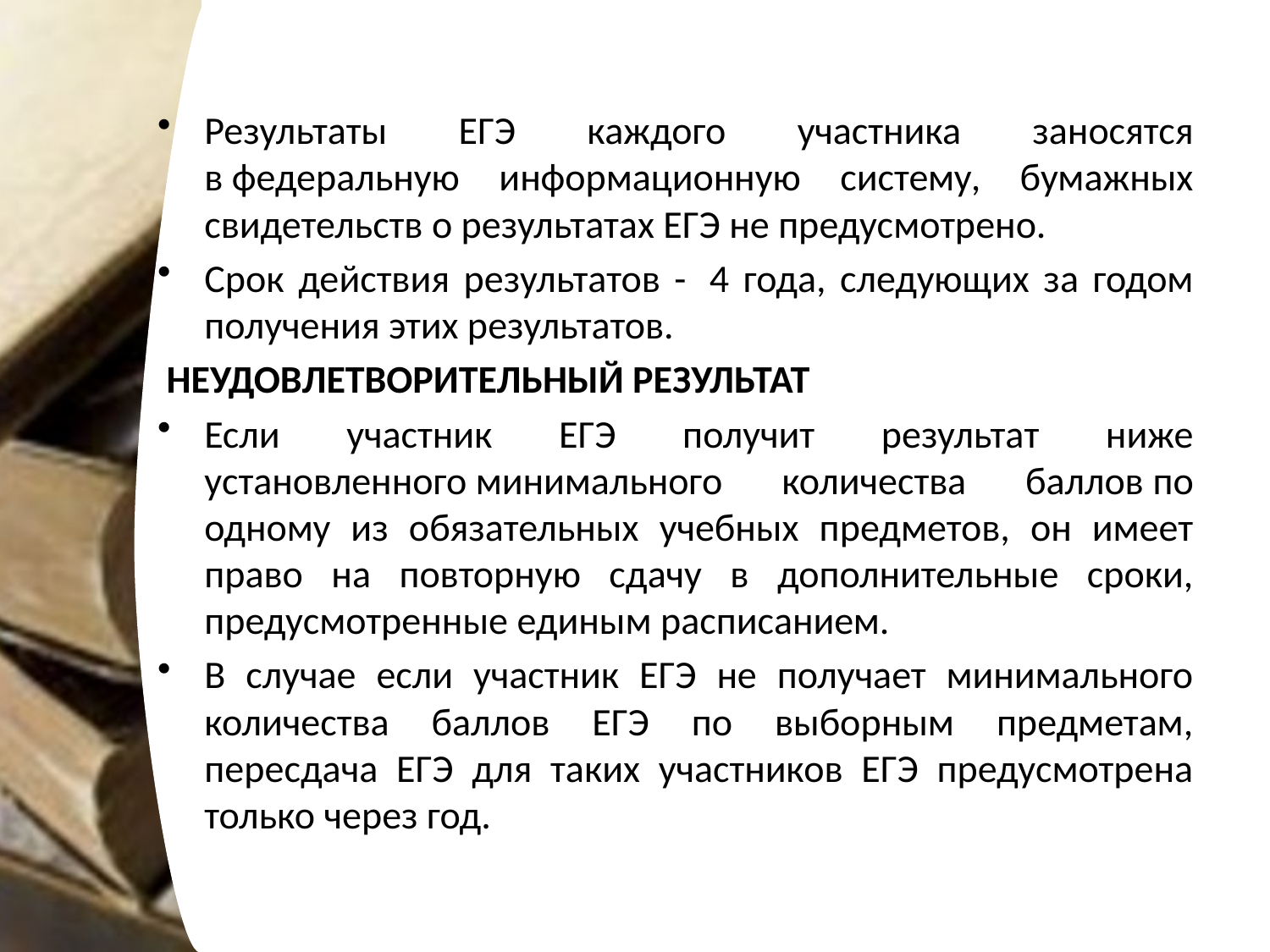

Результаты ЕГЭ каждого участника заносятся в федеральную информационную систему, бумажных свидетельств о результатах ЕГЭ не предусмотрено.
Срок действия результатов -  4 года, следующих за годом получения этих результатов.
 НЕУДОВЛЕТВОРИТЕЛЬНЫЙ РЕЗУЛЬТАТ
Если участник ЕГЭ получит результат ниже установленного минимального количества баллов по одному из обязательных учебных предметов, он имеет право на повторную сдачу в дополнительные сроки, предусмотренные единым расписанием.
В случае если участник ЕГЭ не получает минимального количества баллов ЕГЭ по выборным предметам, пересдача ЕГЭ для таких участников ЕГЭ предусмотрена только через год.